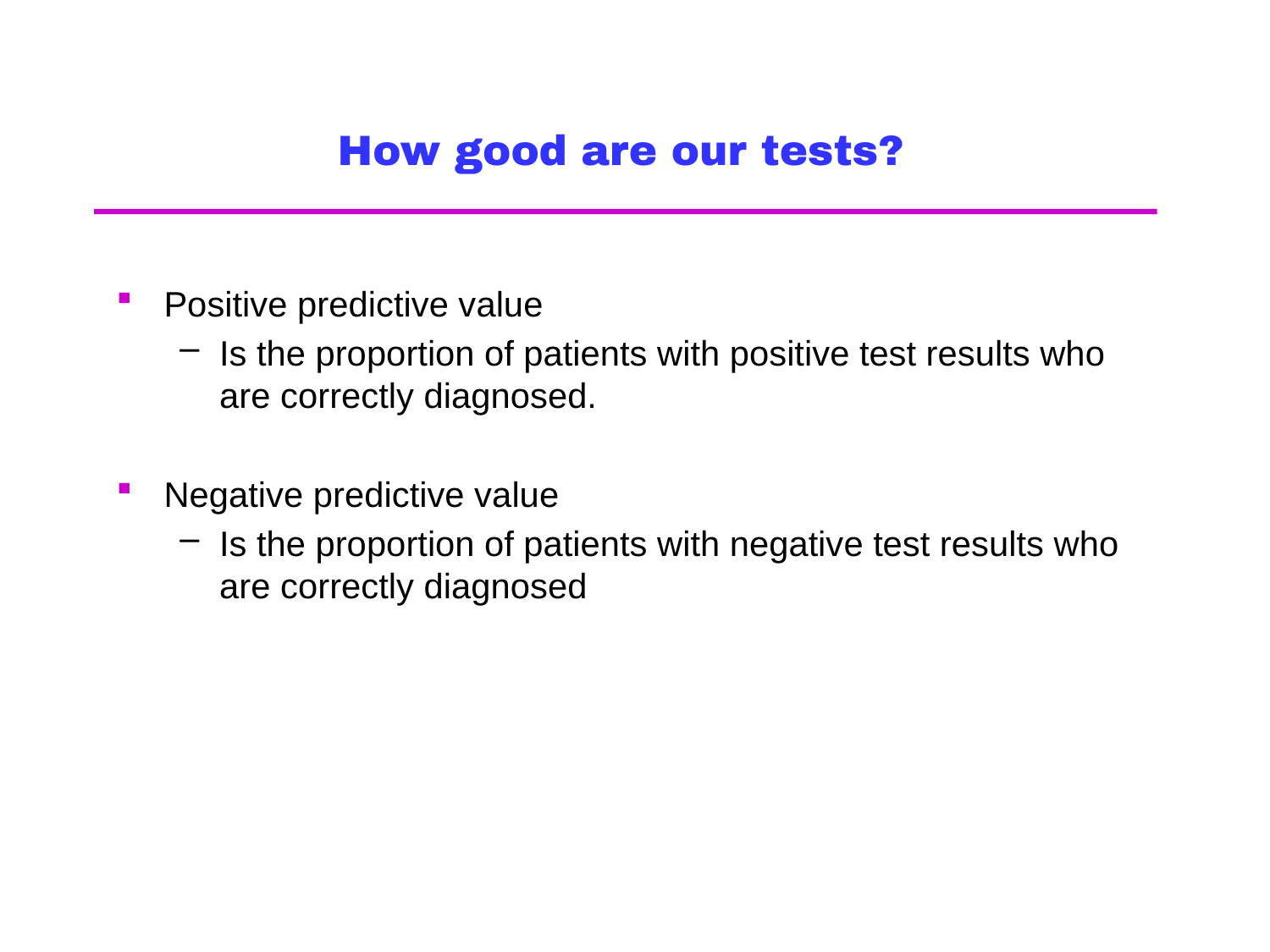

# How good are our tests?
Positive predictive value
Is the proportion of patients with positive test results who are correctly diagnosed.

Negative predictive value
Is the proportion of patients with negative test results who are correctly diagnosed